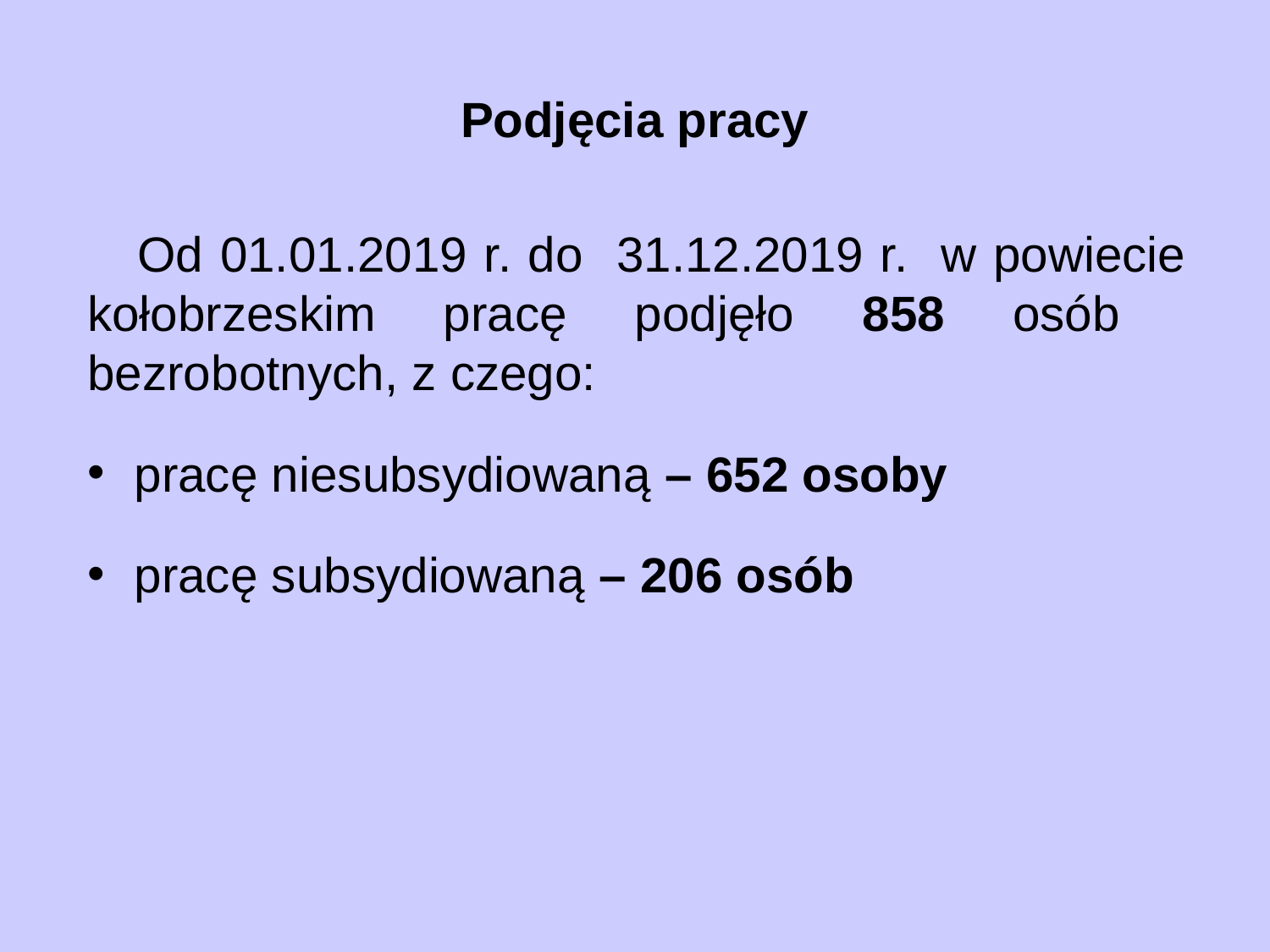

# Podjęcia pracy
   Od 01.01.2019 r. do  31.12.2019 r.  w powiecie kołobrzeskim pracę podjęło 858 osób  bezrobotnych, z czego:
pracę niesubsydiowaną – 652 osoby
pracę subsydiowaną – 206 osób